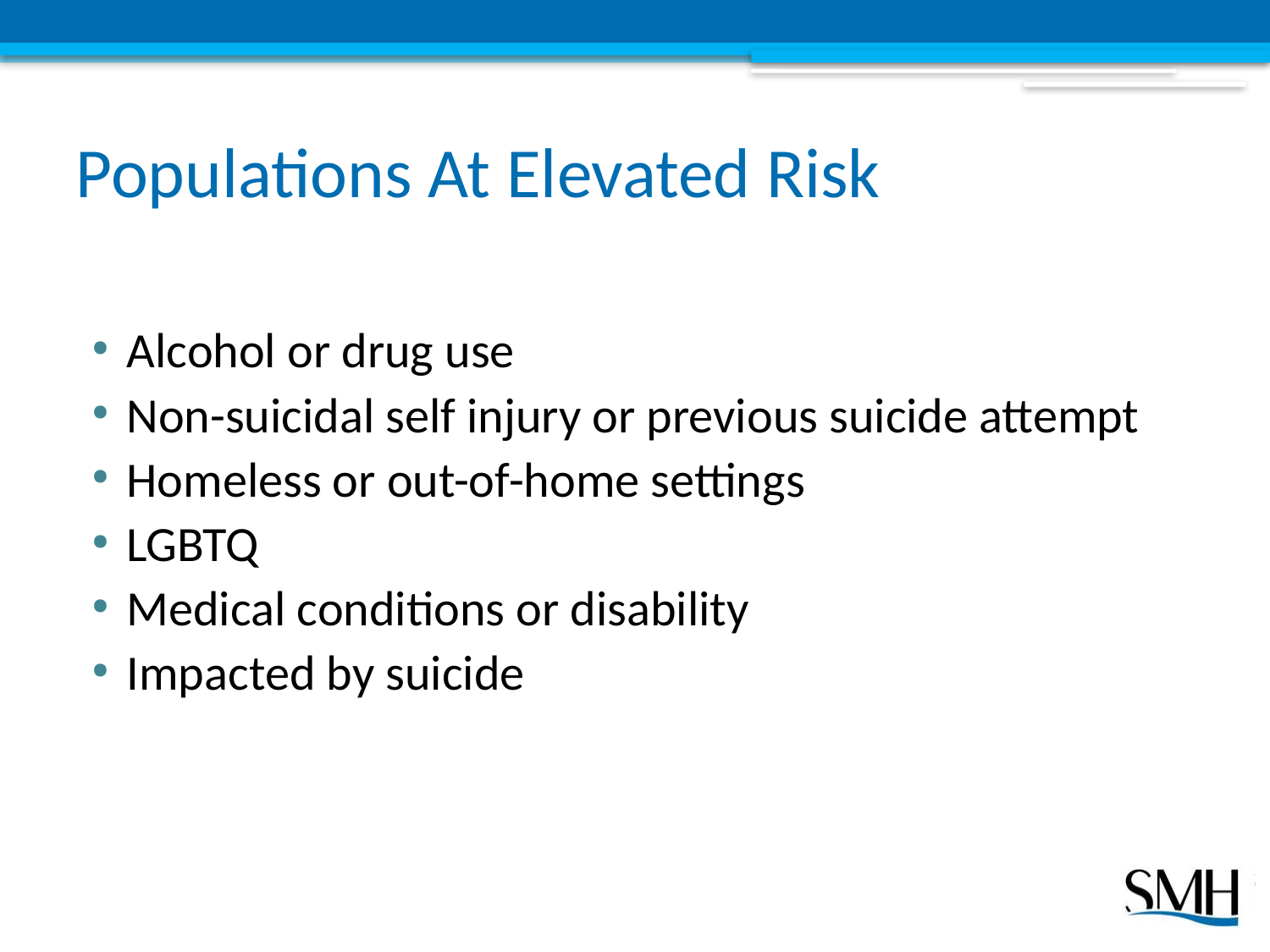

# Populations At Elevated Risk
Alcohol or drug use
Non-suicidal self injury or previous suicide attempt
Homeless or out-of-home settings
LGBTQ
Medical conditions or disability
Impacted by suicide